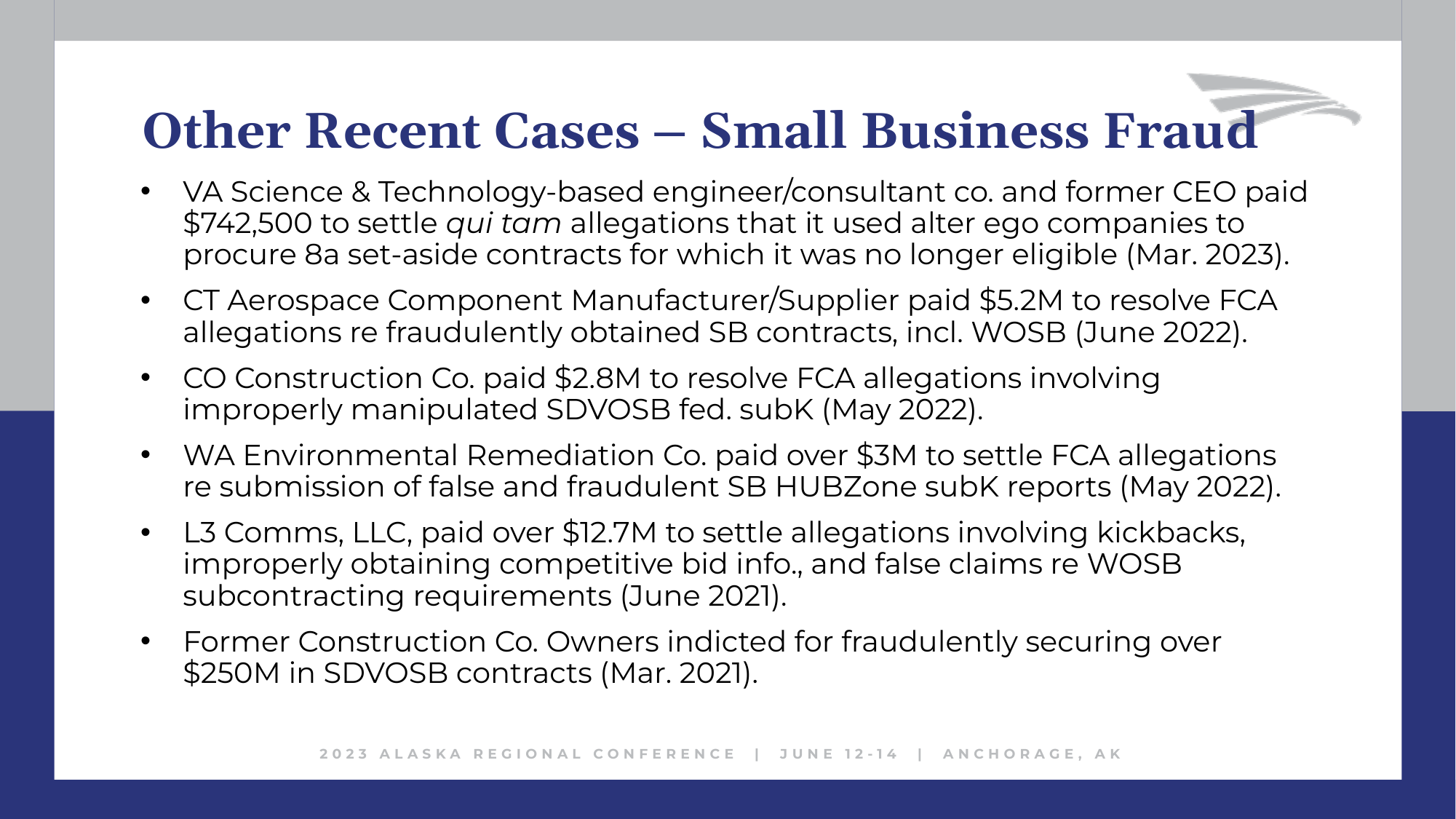

Other Recent Cases – Small Business Fraud
VA Science & Technology-based engineer/consultant co. and former CEO paid $742,500 to settle qui tam allegations that it used alter ego companies to procure 8a set-aside contracts for which it was no longer eligible (Mar. 2023).
CT Aerospace Component Manufacturer/Supplier paid $5.2M to resolve FCA allegations re fraudulently obtained SB contracts, incl. WOSB (June 2022).
CO Construction Co. paid $2.8M to resolve FCA allegations involving improperly manipulated SDVOSB fed. subK (May 2022).
WA Environmental Remediation Co. paid over $3M to settle FCA allegations re submission of false and fraudulent SB HUBZone subK reports (May 2022).
L3 Comms, LLC, paid over $12.7M to settle allegations involving kickbacks, improperly obtaining competitive bid info., and false claims re WOSB subcontracting requirements (June 2021).
Former Construction Co. Owners indicted for fraudulently securing over $250M in SDVOSB contracts (Mar. 2021).